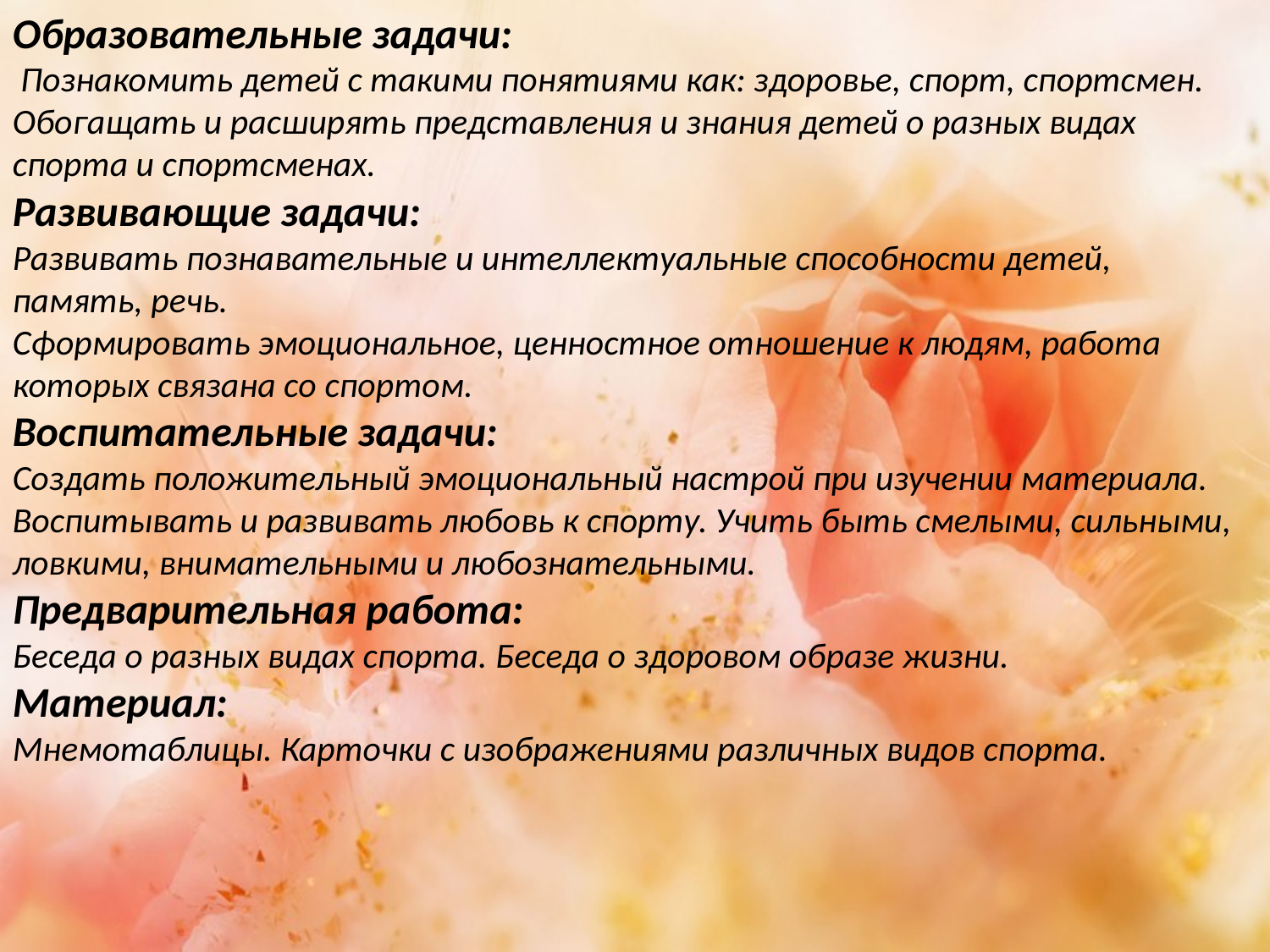

Образовательные задачи:
 Познакомить детей с такими понятиями как: здоровье, спорт, спортсмен. Обогащать и расширять представления и знания детей о разных видах спорта и спортсменах.
Развивающие задачи:
Развивать познавательные и интеллектуальные способности детей,  память, речь.
Сформировать эмоциональное, ценностное отношение к людям, работа которых связана со спортом.
Воспитательные задачи:
Создать положительный эмоциональный настрой при изучении материала. Воспитывать и развивать любовь к спорту. Учить быть смелыми, сильными, ловкими, внимательными и любознательными.
Предварительная работа:
Беседа о разных видах спорта. Беседа о здоровом образе жизни.
Материал:
Мнемотаблицы. Карточки с изображениями различных видов спорта.